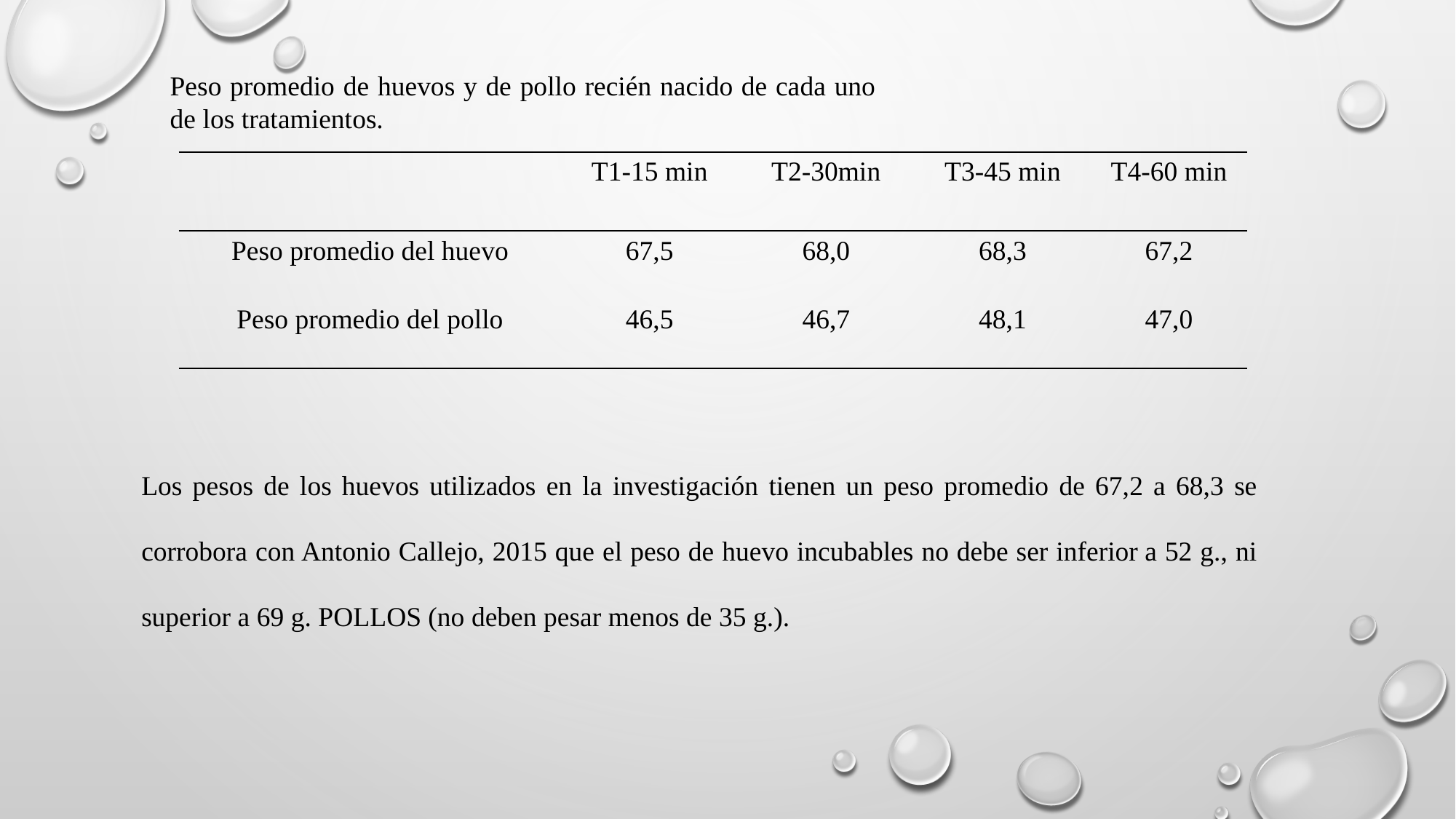

Peso promedio de huevos y de pollo recién nacido de cada uno de los tratamientos.
|  | T1-15 min | T2-30min | T3-45 min | T4-60 min |
| --- | --- | --- | --- | --- |
| Peso promedio del huevo | 67,5 | 68,0 | 68,3 | 67,2 |
| Peso promedio del pollo | 46,5 | 46,7 | 48,1 | 47,0 |
Los pesos de los huevos utilizados en la investigación tienen un peso promedio de 67,2 a 68,3 se corrobora con Antonio Callejo, 2015 que el peso de huevo incubables no debe ser inferior a 52 g., ni superior a 69 g. POLLOS (no deben pesar menos de 35 g.).